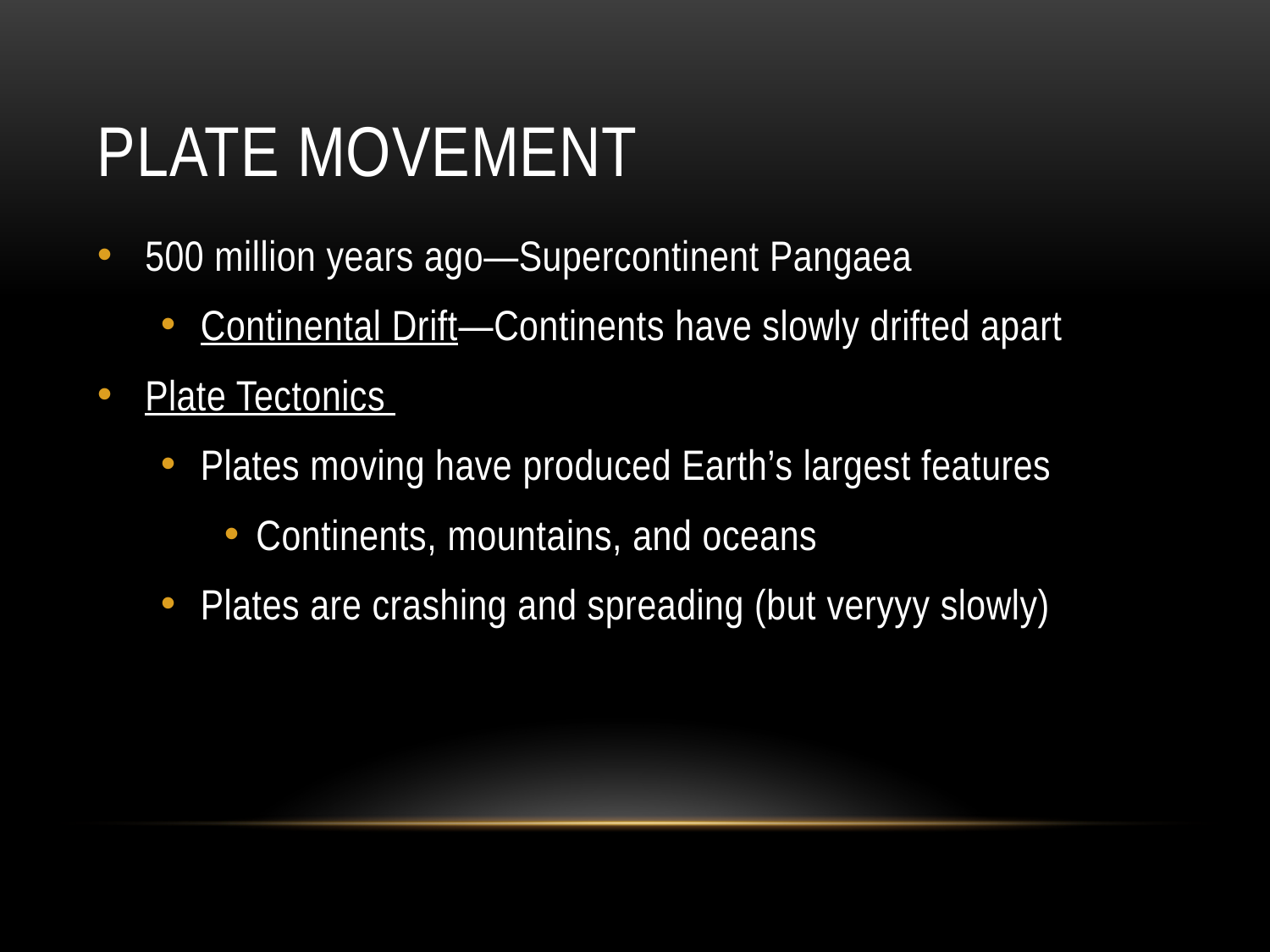

# Plate Movement
500 million years ago—Supercontinent Pangaea
Continental Drift—Continents have slowly drifted apart
Plate Tectonics
Plates moving have produced Earth’s largest features
Continents, mountains, and oceans
Plates are crashing and spreading (but veryyy slowly)